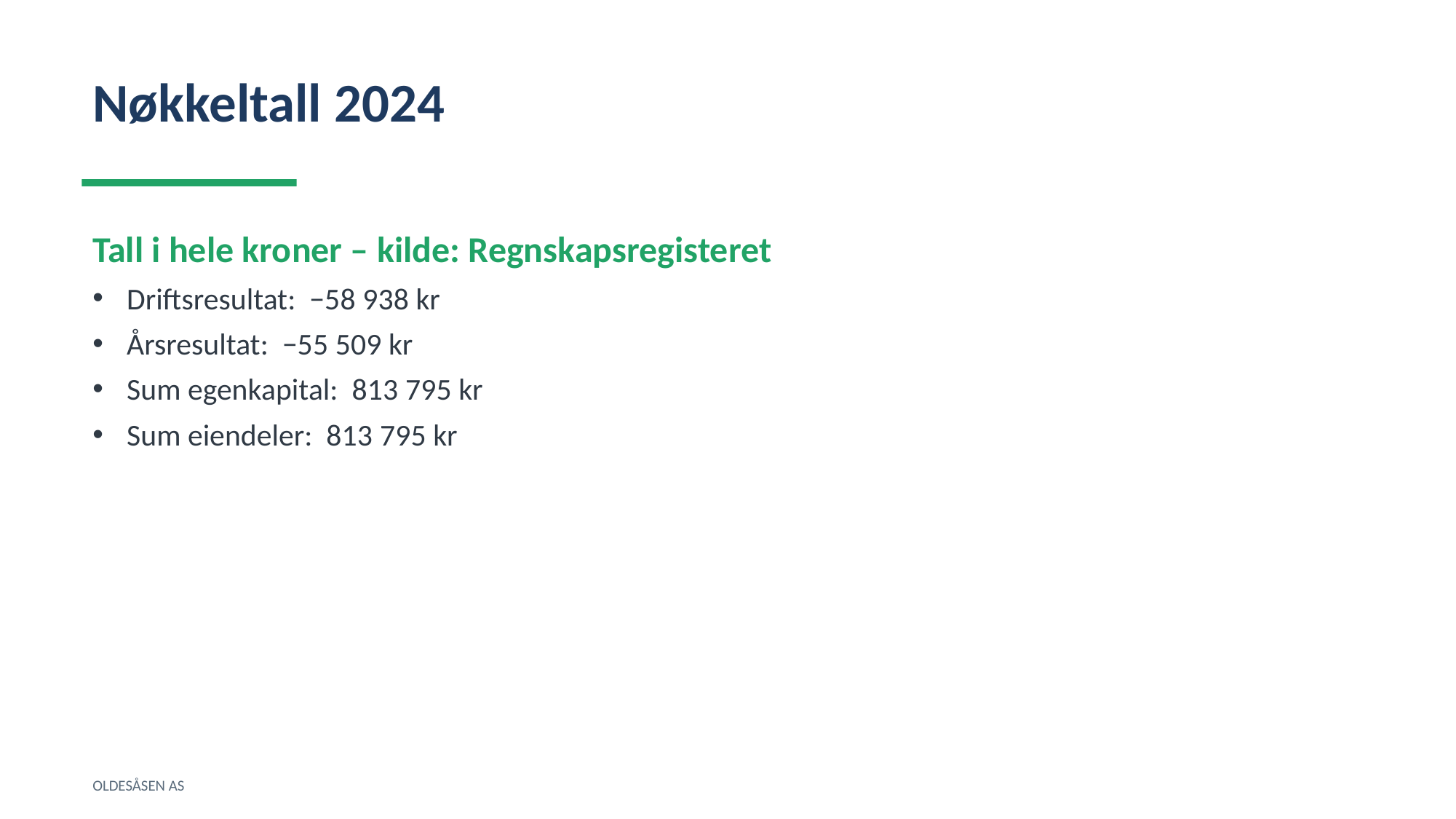

Nøkkeltall 2024

Tall i hele kroner – kilde: Regnskapsregisteret
Driftsresultat:  −58 938 kr
Årsresultat:  −55 509 kr
Sum egenkapital:  813 795 kr
Sum eiendeler:  813 795 kr
OLDESÅSEN AS